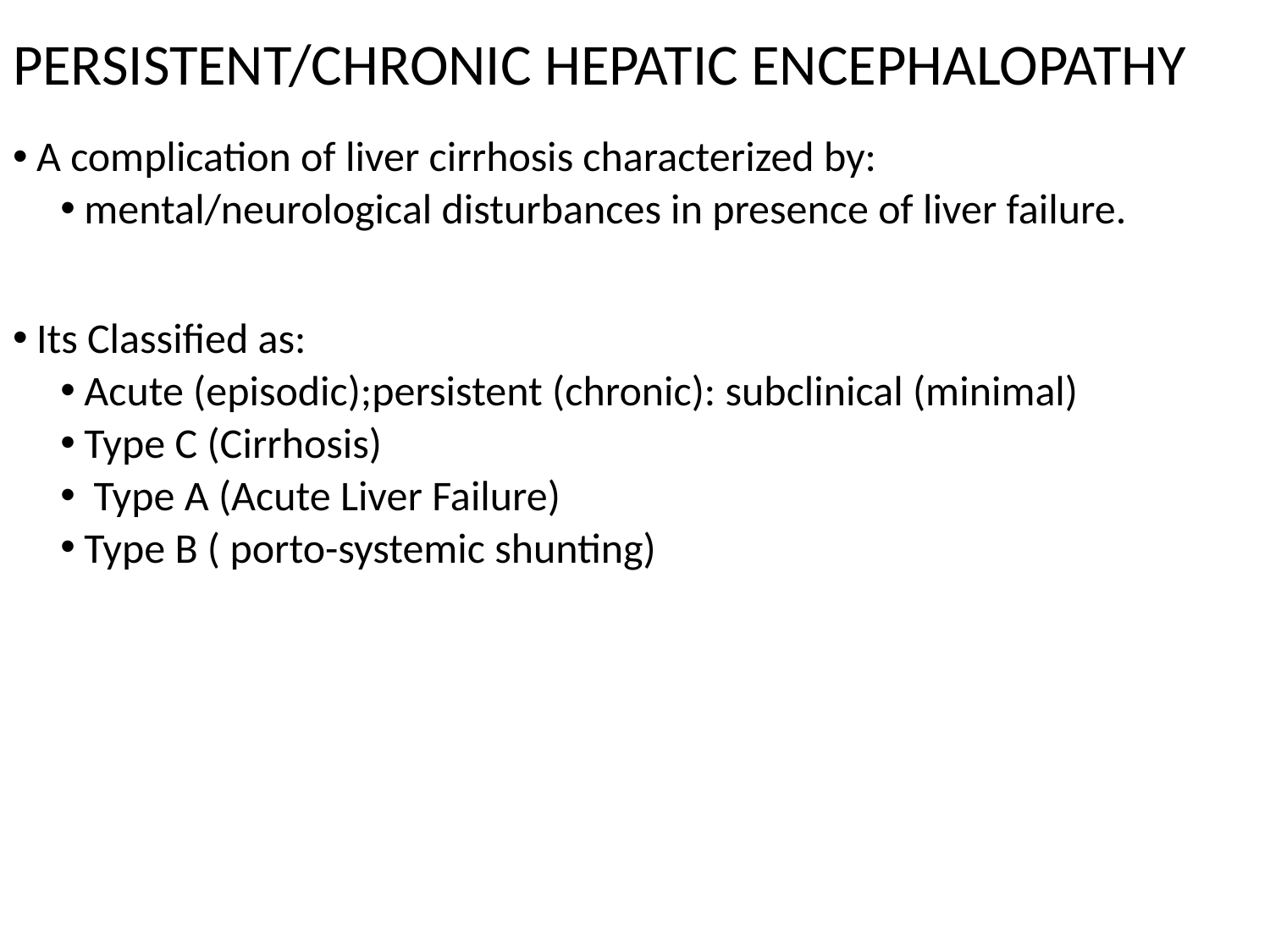

# PERSISTENT/CHRONIC HEPATIC ENCEPHALOPATHY
A complication of liver cirrhosis characterized by:
mental/neurological disturbances in presence of liver failure.

Its Classified as:
Acute (episodic);persistent (chronic): subclinical (minimal)
Type C (Cirrhosis)
 Type A (Acute Liver Failure)
Type B ( porto-systemic shunting)